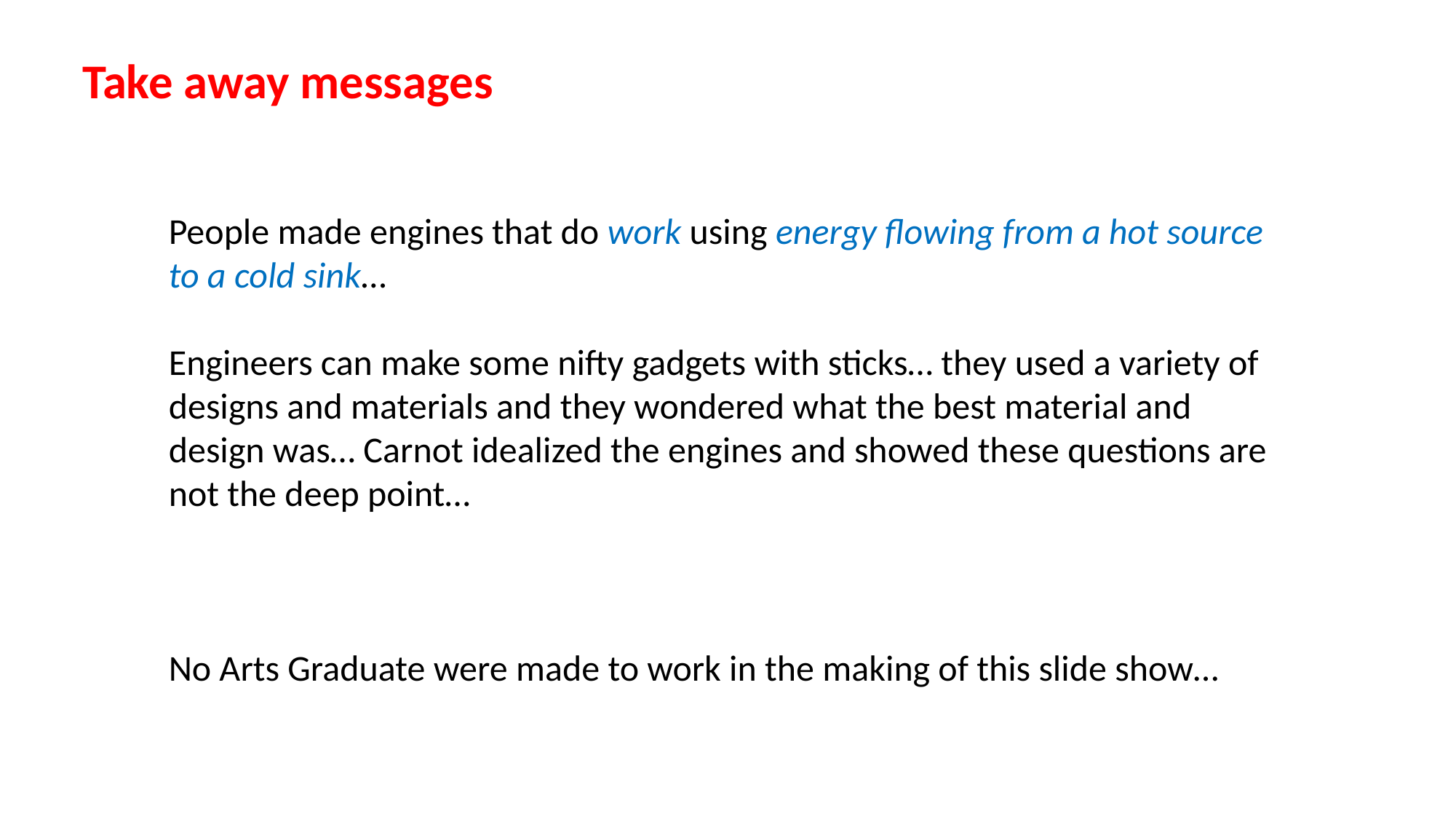

Take away messages
People made engines that do work using energy flowing from a hot source to a cold sink…

Engineers can make some nifty gadgets with sticks… they used a variety of designs and materials and they wondered what the best material and design was… Carnot idealized the engines and showed these questions are not the deep point…

No Arts Graduate were made to work in the making of this slide show…